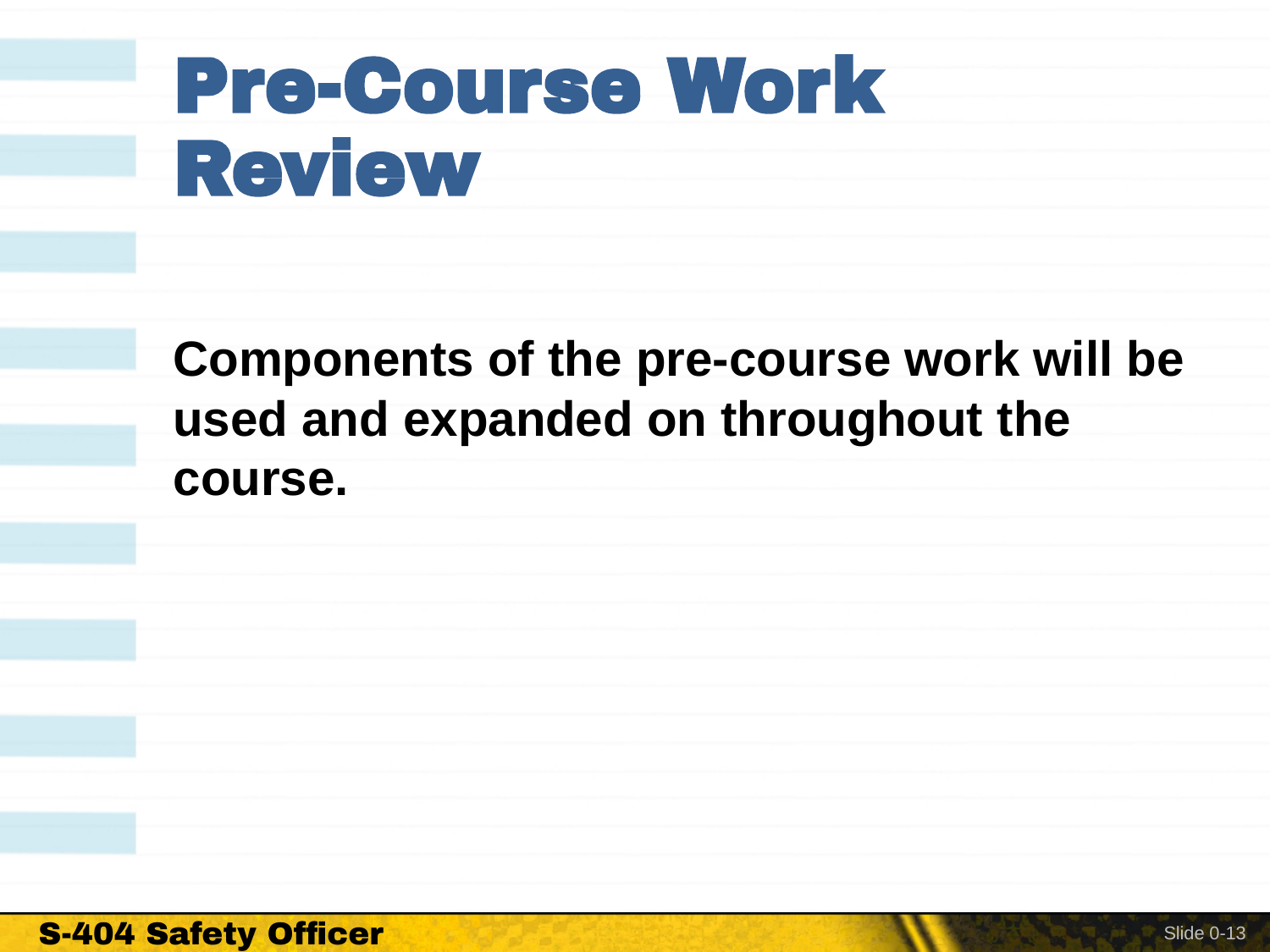

# Pre-Course Work Review

Components of the pre-course work will be used and expanded on throughout the course.

Slide 0-13